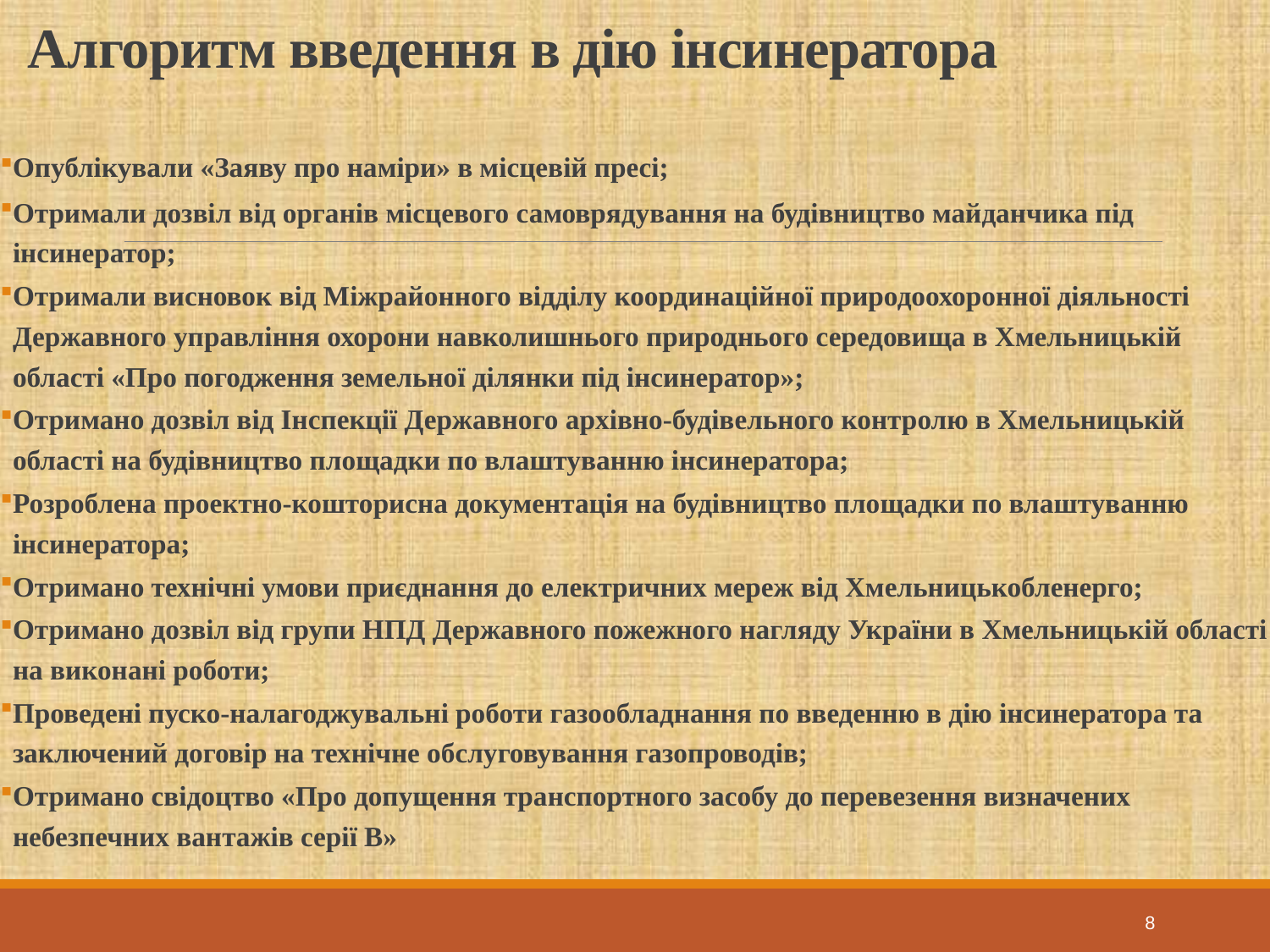

# Алгоритм введення в дію інсинератора
Опублікували «Заяву про наміри» в місцевій пресі;

Отримали дозвіл від органів місцевого самоврядування на будівництво майданчика під інсинератор;

Отримали висновок від Міжрайонного відділу координаційної природоохоронної діяльності Державного управління охорони навколишнього природнього середовища в Хмельницькій області «Про погодження земельної ділянки під інсинератор»;

Отримано дозвіл від Інспекції Державного архівно-будівельного контролю в Хмельницькій області на будівництво площадки по влаштуванню інсинератора;

Розроблена проектно-кошторисна документація на будівництво площадки по влаштуванню інсинератора;

Отримано технічні умови приєднання до електричних мереж від Хмельницькобленерго;

Отримано дозвіл від групи НПД Державного пожежного нагляду України в Хмельницькій області на виконані роботи;

Проведені пуско-налагоджувальні роботи газообладнання по введенню в дію інсинератора та заключений договір на технічне обслуговування газопроводів;

Отримано свідоцтво «Про допущення транспортного засобу до перевезення визначених небезпечних вантажів серії В»

8